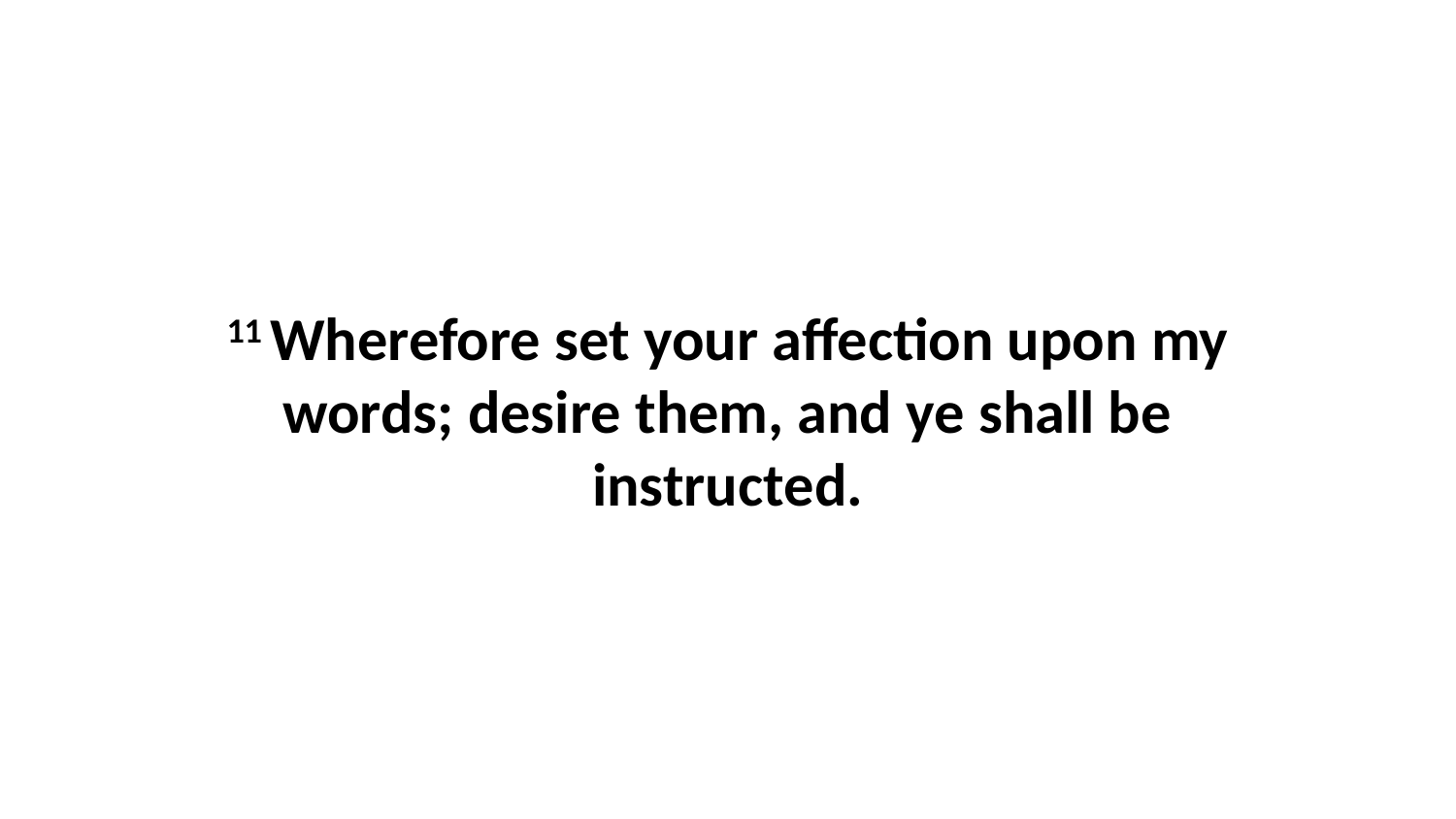

11 Wherefore set your affection upon my words; desire them, and ye shall be instructed.